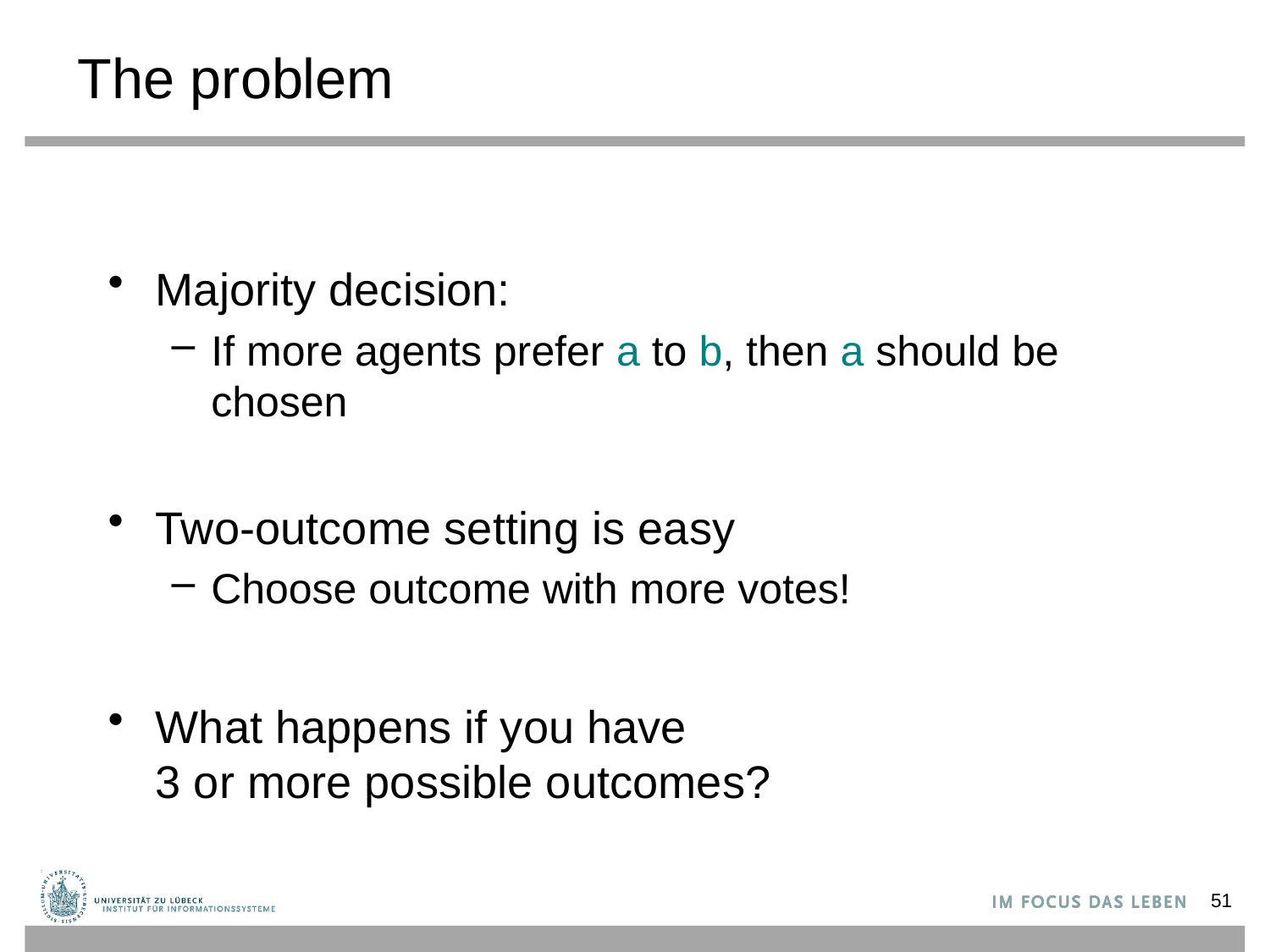

# The problem
Majority decision:
If more agents prefer a to b, then a should be chosen

Two-outcome setting is easy
Choose outcome with more votes!

What happens if you have
3 or more possible outcomes?
51